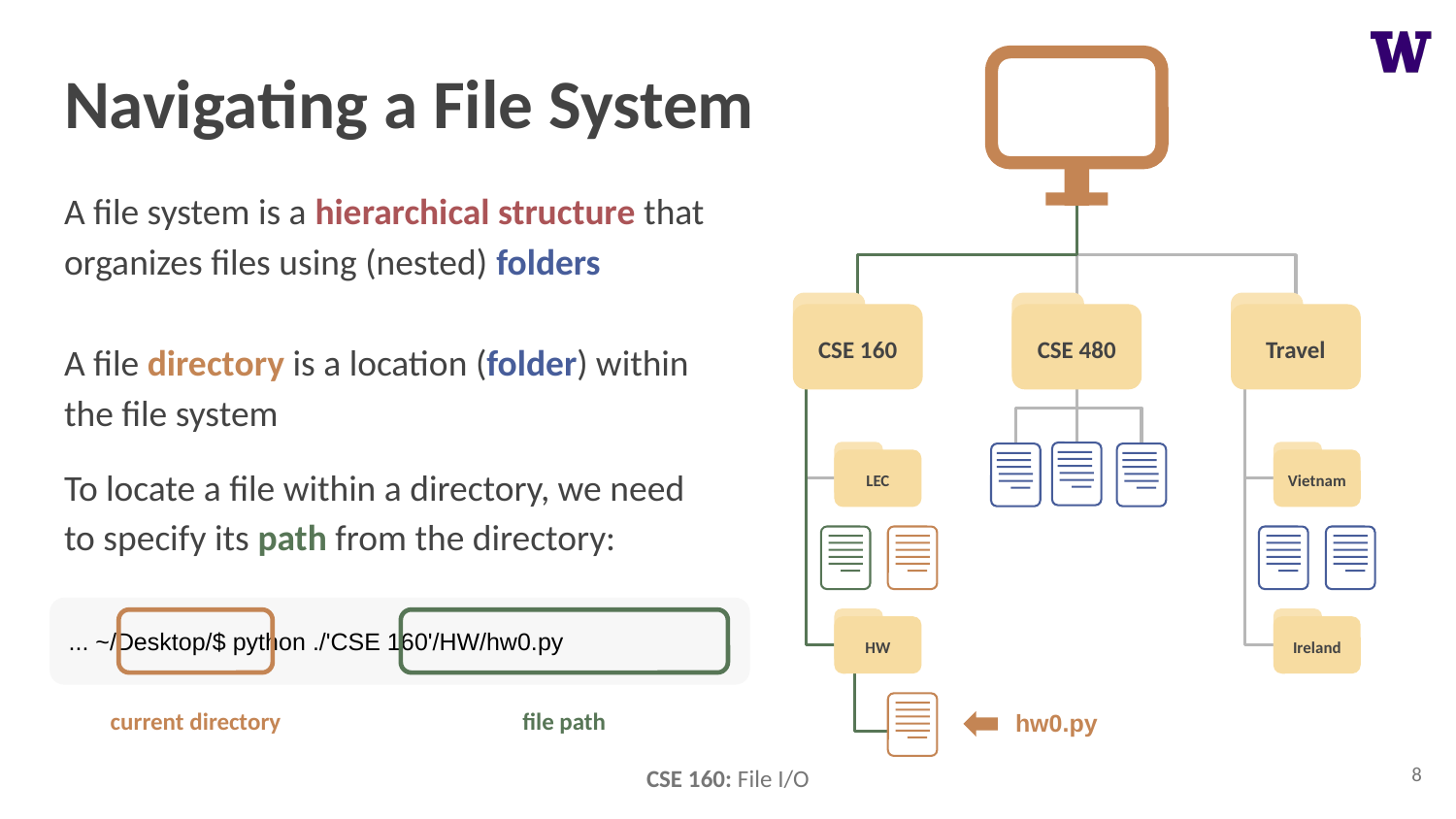

# Navigating a File System

A file system is a hierarchical structure that organizes files using (nested) folders

CSE 160

CSE 480

Travel
A file directory is a location (folder) within the file system
To locate a file within a directory, we need to specify its path from the directory:

LEC

Vietnam

... ~/Desktop/$ python ./'CSE 160'/HW/hw0.py

HW

Ireland

current directory

file path

hw0.py

8